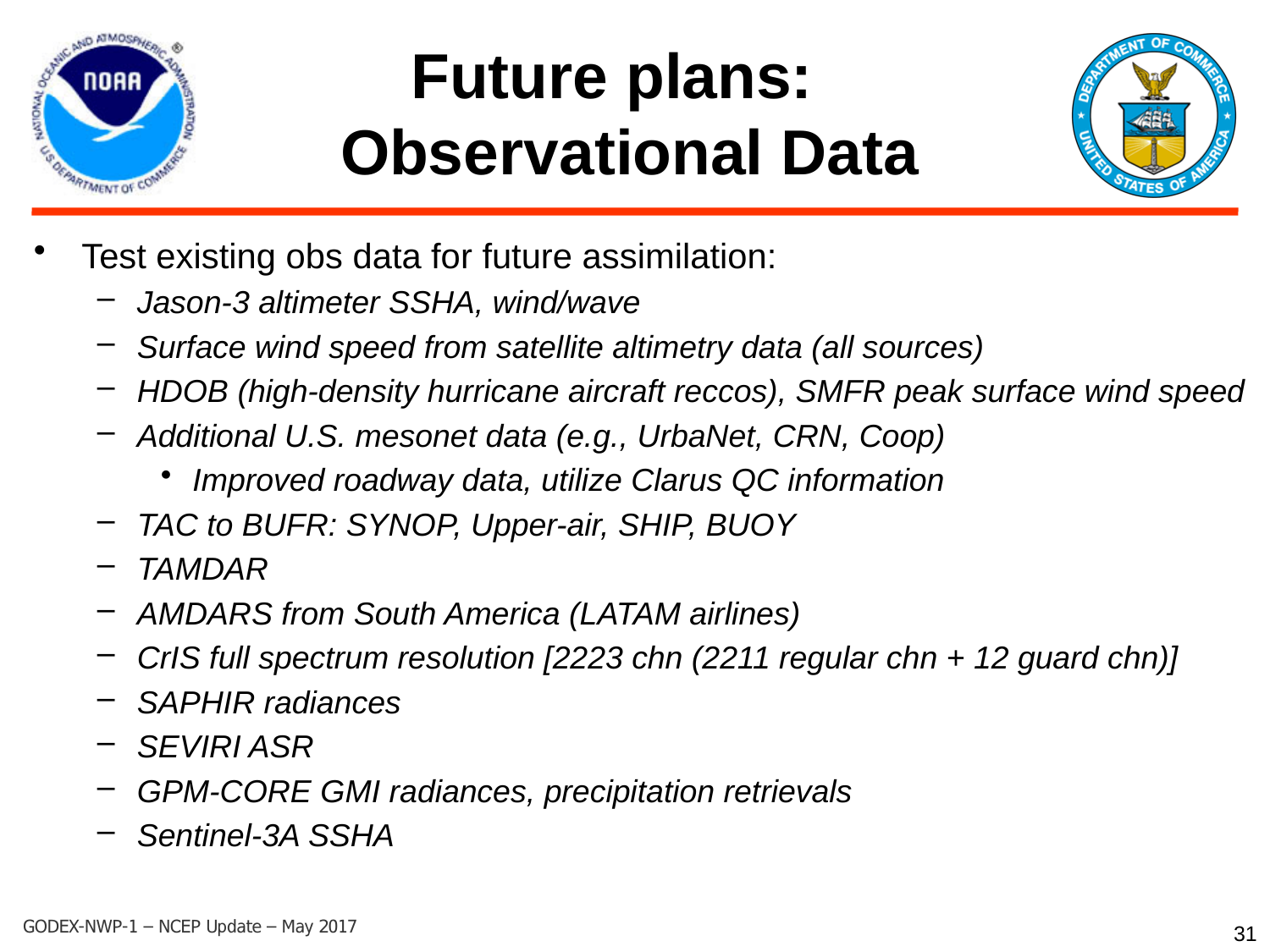

# Future plans: Observational Data

Test existing obs data for future assimilation:
Jason-3 altimeter SSHA, wind/wave
Surface wind speed from satellite altimetry data (all sources)
HDOB (high-density hurricane aircraft reccos), SMFR peak surface wind speed
Additional U.S. mesonet data (e.g., UrbaNet, CRN, Coop)
Improved roadway data, utilize Clarus QC information
TAC to BUFR: SYNOP, Upper-air, SHIP, BUOY
TAMDAR
AMDARS from South America (LATAM airlines)
CrIS full spectrum resolution [2223 chn (2211 regular chn + 12 guard chn)]
SAPHIR radiances
SEVIRI ASR
GPM-CORE GMI radiances, precipitation retrievals
Sentinel-3A SSHA

31
GODEX-NWP-1 – NCEP Update – May 2017